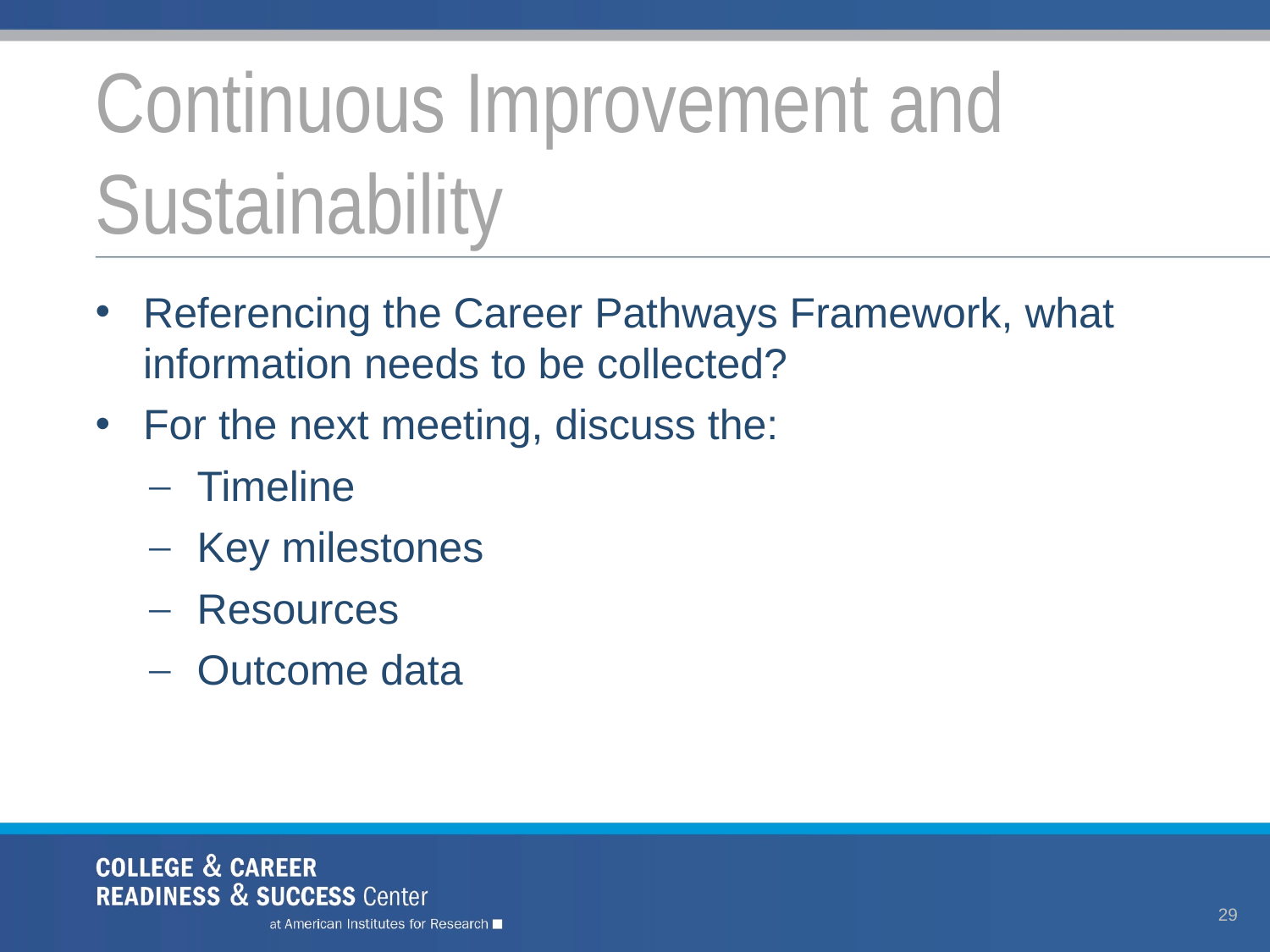

# Continuous Improvement and Sustainability
Referencing the Career Pathways Framework, what information needs to be collected?
For the next meeting, discuss the:
Timeline
Key milestones
Resources
Outcome data
29